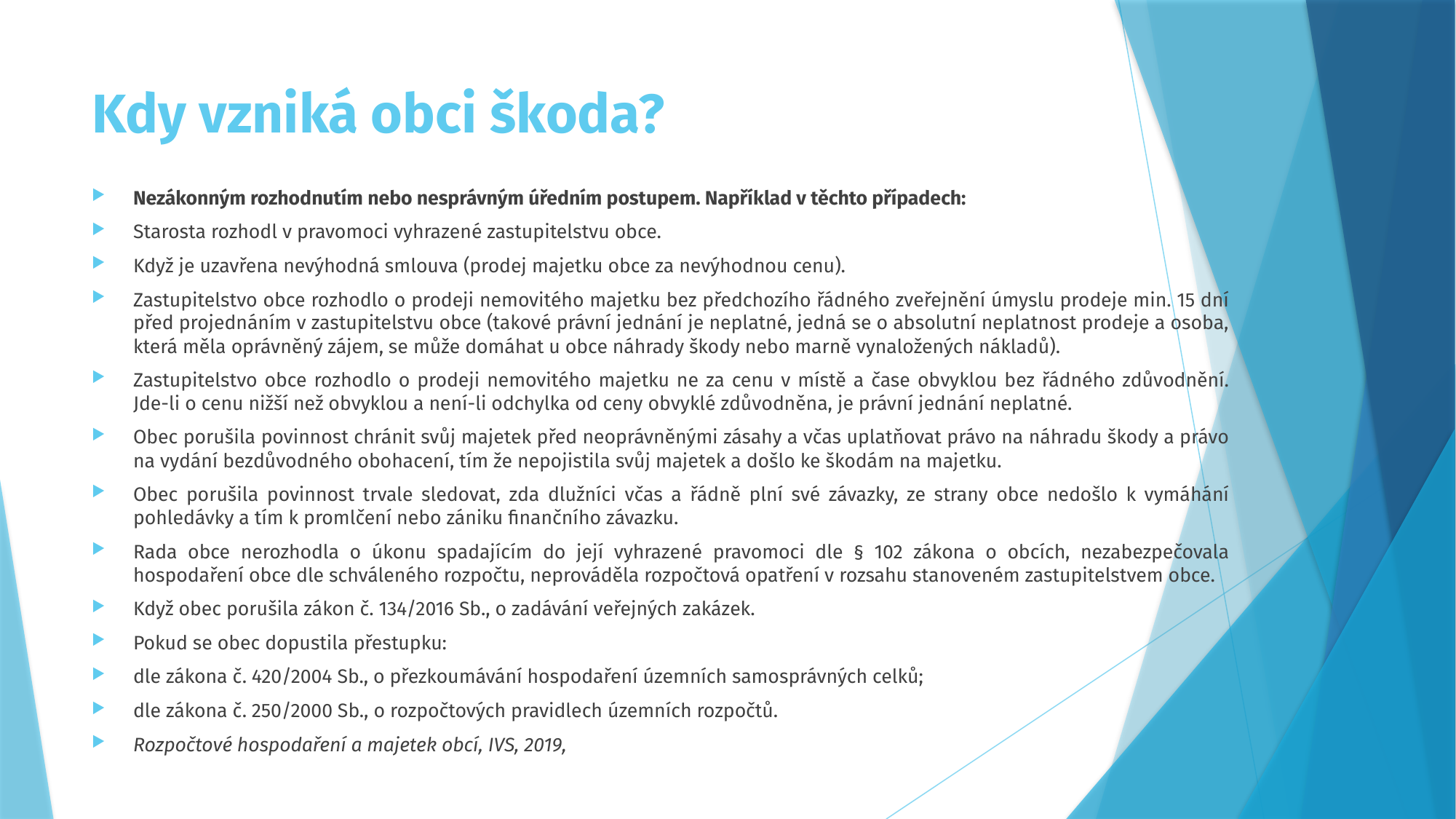

# Kdy vzniká obci škoda?

Nezákonným rozhodnutím nebo nesprávným úředním postupem. Například v těchto případech:
Starosta rozhodl v pravomoci vyhrazené zastupitelstvu obce.
Když je uzavřena nevýhodná smlouva (prodej majetku obce za nevýhodnou cenu).
Zastupitelstvo obce rozhodlo o prodeji nemovitého majetku bez předchozího řádného zveřejnění úmyslu prodeje min. 15 dní před projednáním v zastupitelstvu obce (takové právní jednání je neplatné, jedná se o absolutní neplatnost prodeje a osoba, která měla oprávněný zájem, se může domáhat u obce náhrady škody nebo marně vynaložených nákladů).
Zastupitelstvo obce rozhodlo o prodeji nemovitého majetku ne za cenu v místě a čase obvyklou bez řádného zdůvodnění. Jde-li o cenu nižší než obvyklou a není-li odchylka od ceny obvyklé zdůvodněna, je právní jednání neplatné.
Obec porušila povinnost chránit svůj majetek před neoprávněnými zásahy a včas uplatňovat právo na náhradu škody a právo na vydání bezdůvodného obohacení, tím že nepojistila svůj majetek a došlo ke škodám na majetku.
Obec porušila povinnost trvale sledovat, zda dlužníci včas a řádně plní své závazky, ze strany obce nedošlo k vymáhání pohledávky a tím k promlčení nebo zániku finančního závazku.
Rada obce nerozhodla o úkonu spadajícím do její vyhrazené pravomoci dle § 102 zákona o obcích, nezabezpečovala hospodaření obce dle schváleného rozpočtu, neprováděla rozpočtová opatření v rozsahu stanoveném zastupitelstvem obce.
Když obec porušila zákon č. 134/2016 Sb., o zadávání veřejných zakázek.
Pokud se obec dopustila přestupku:
dle zákona č. 420/2004 Sb., o přezkoumávání hospodaření územních samosprávných celků;
dle zákona č. 250/2000 Sb., o rozpočtových pravidlech územních rozpočtů.
Rozpočtové hospodaření a majetek obcí, IVS, 2019,